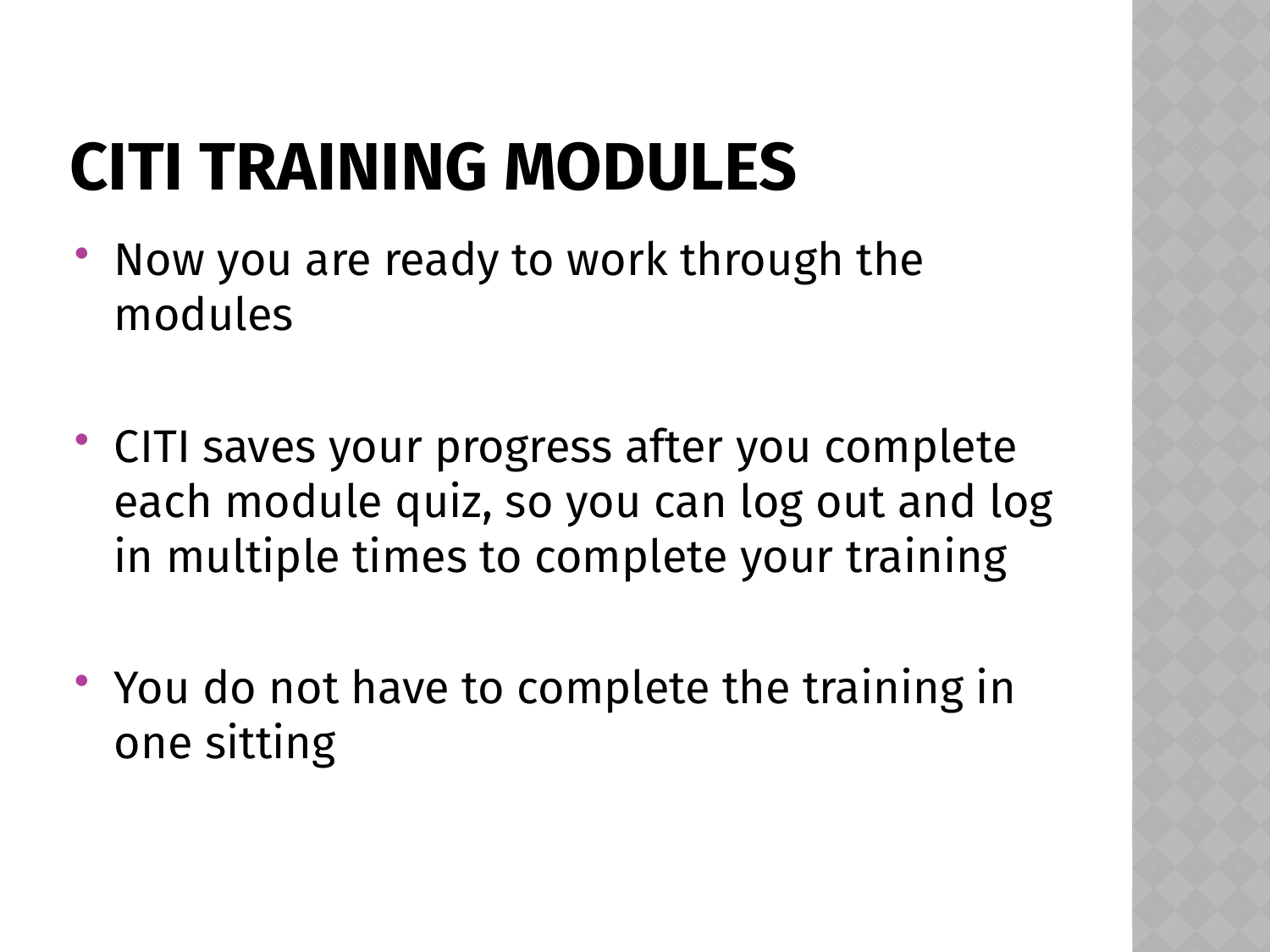

# CITI TRAINING MODULES
Now you are ready to work through the modules

CITI saves your progress after you complete each module quiz, so you can log out and log in multiple times to complete your training

You do not have to complete the training in one sitting